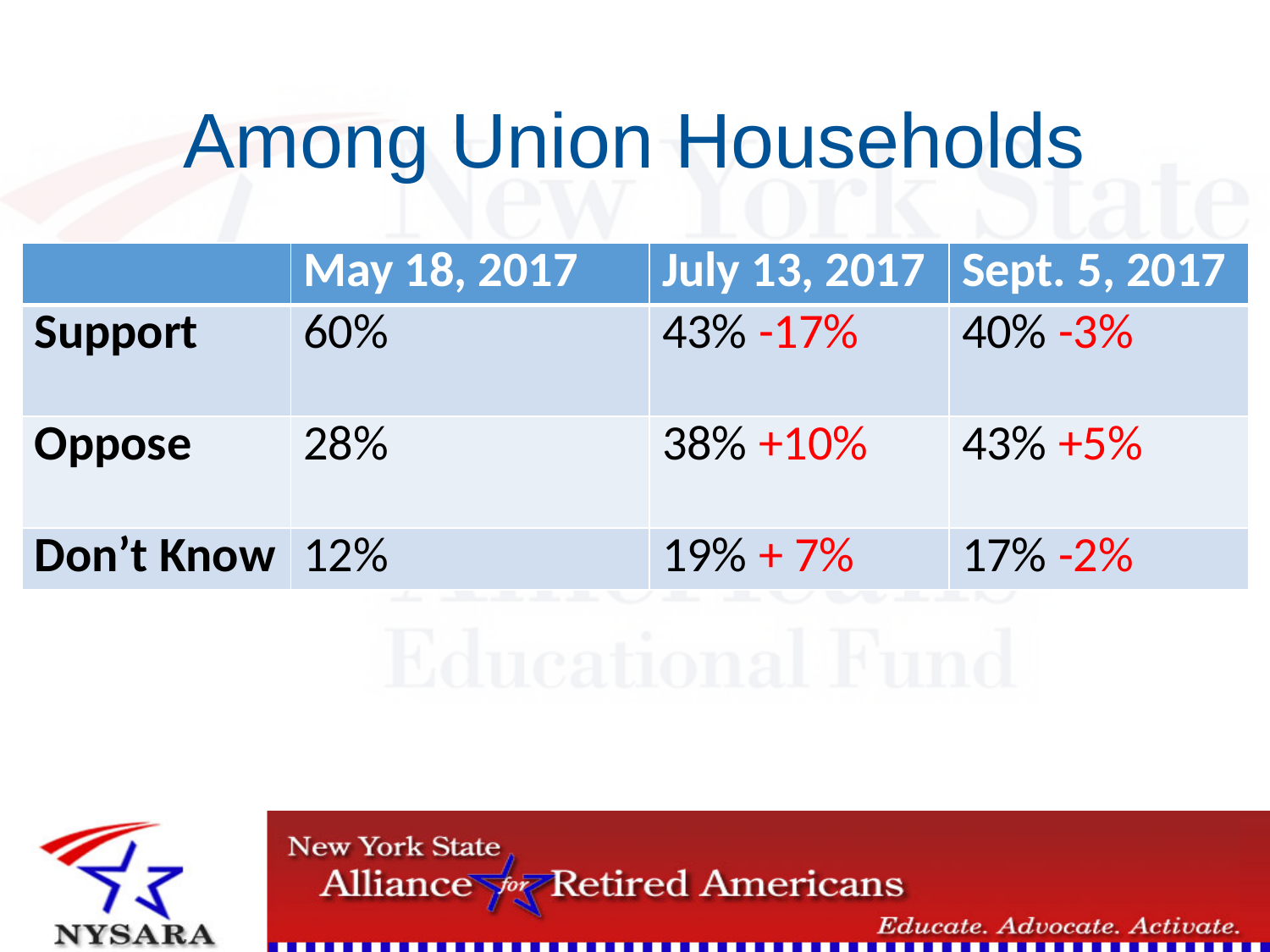

# Among Union Households
|  | May 18, 2017 | July 13, 2017 | Sept. 5, 2017 |
| --- | --- | --- | --- |
| Support | 60% | 43% -17% | 40% -3% |
| Oppose | 28% | 38% +10% | 43% +5% |
| Don’t Know | 12% | 19% + 7% | 17% -2% |